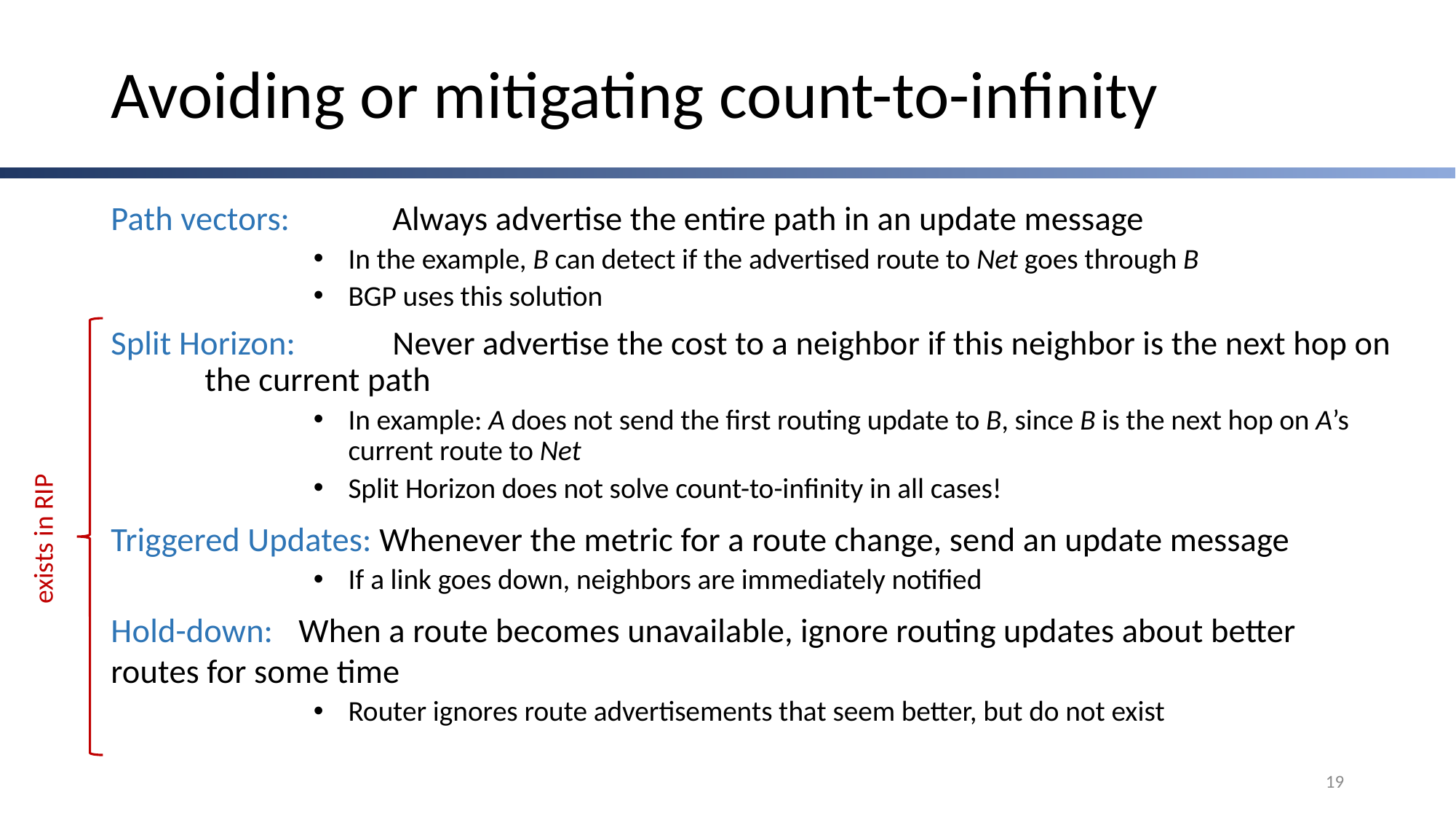

# Avoiding or mitigating count-to-infinity
Path vectors:  	Always advertise the entire path in an update message
In the example, B can detect if the advertised route to Net goes through B
BGP uses this solution
Split Horizon:  	Never advertise the cost to a neighbor if this neighbor is the next hop on    	the current path
In example: A does not send the first routing update to B, since B is the next hop on A’s current route to Net
Split Horizon does not solve count-to-infinity in all cases!
Triggered Updates: Whenever the metric for a route change, send an update message
If a link goes down, neighbors are immediately notified
Hold-down: 	When a route becomes unavailable, ignore routing updates about better  	routes for some time
Router ignores route advertisements that seem better, but do not exist

exists in RIP
19